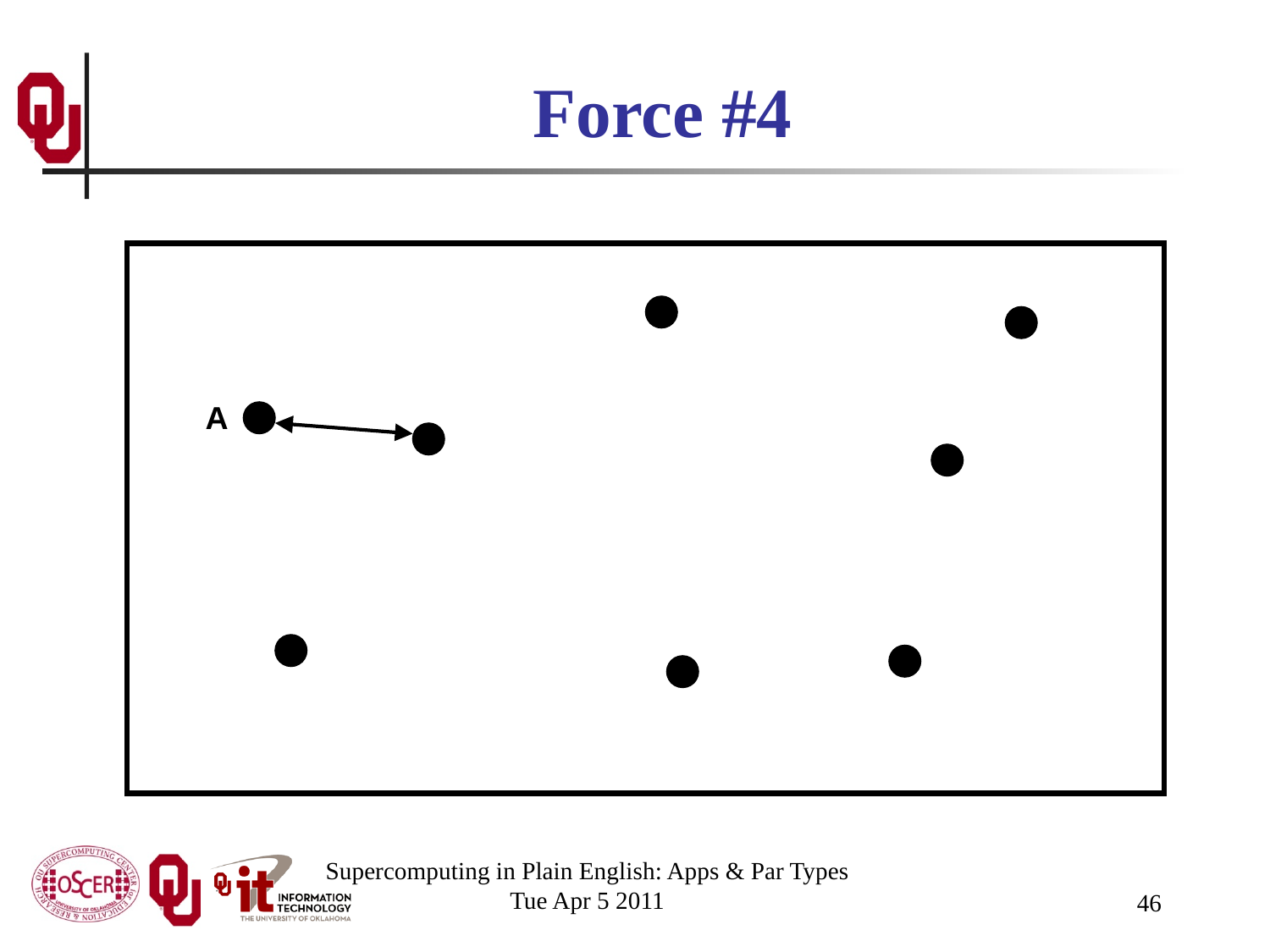

# Force #4

A

Supercomputing in Plain English: Apps & Par Types
Tue Apr 5 2011
46